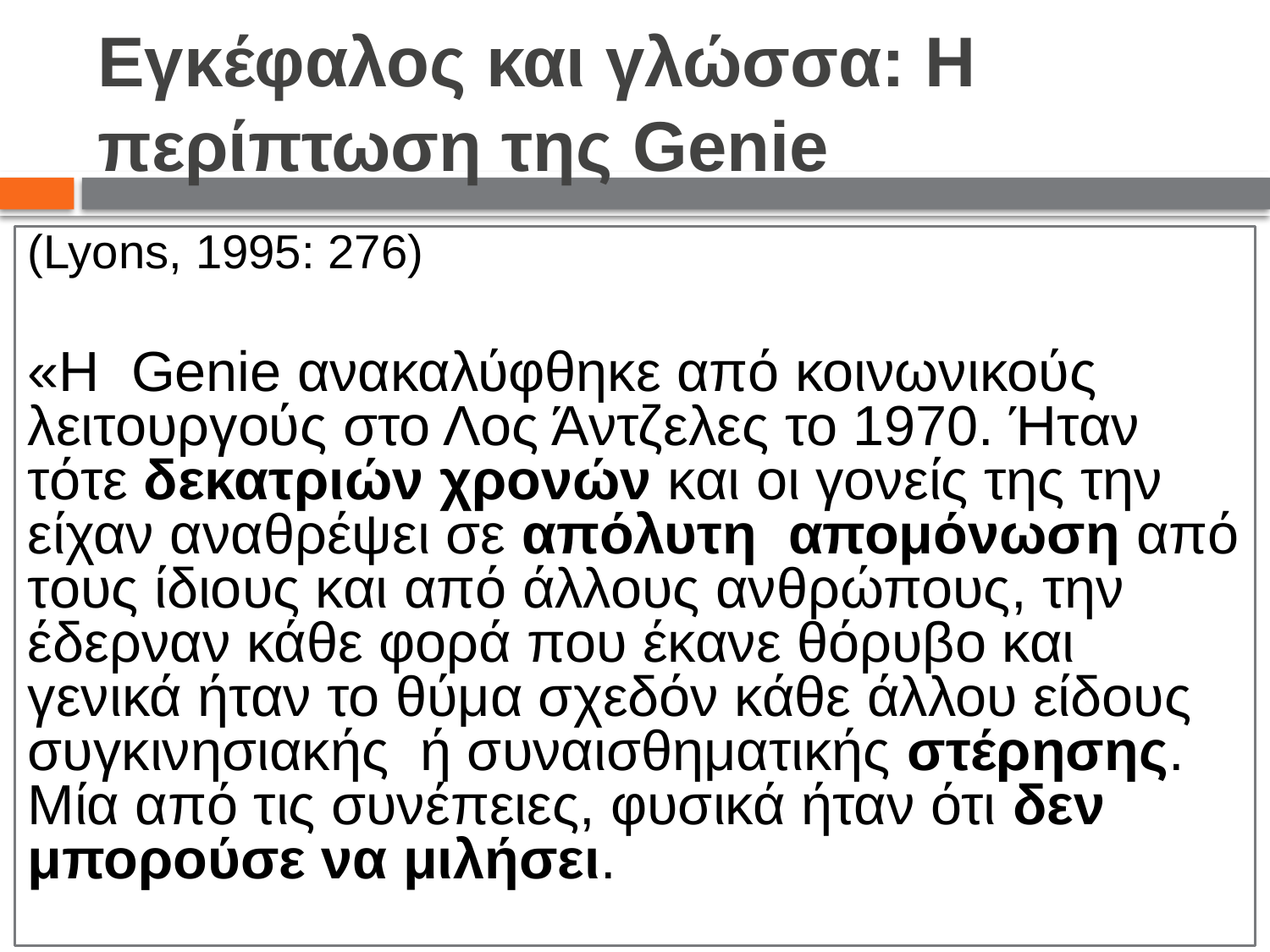

# Εγκέφαλος και γλώσσα: Η περίπτωση της Genie
(Lyons, 1995: 276)

«Η  Genie ανακαλύφθηκε από κοινωνικούς λειτουργούς στο Λος Άντζελες το 1970. Ήταν τότε δεκατριών χρονών και οι γονείς της την είχαν αναθρέψει σε απόλυτη  απομόνωση από τους ίδιους και από άλλους ανθρώπους, την έδερναν κάθε φορά που έκανε θόρυβο και γενικά ήταν το θύμα σχεδόν κάθε άλλου είδους συγκινησιακής  ή συναισθηματικής στέρησης. Μία από τις συνέπειες, φυσικά ήταν ότι δεν μπορούσε να μιλήσει.